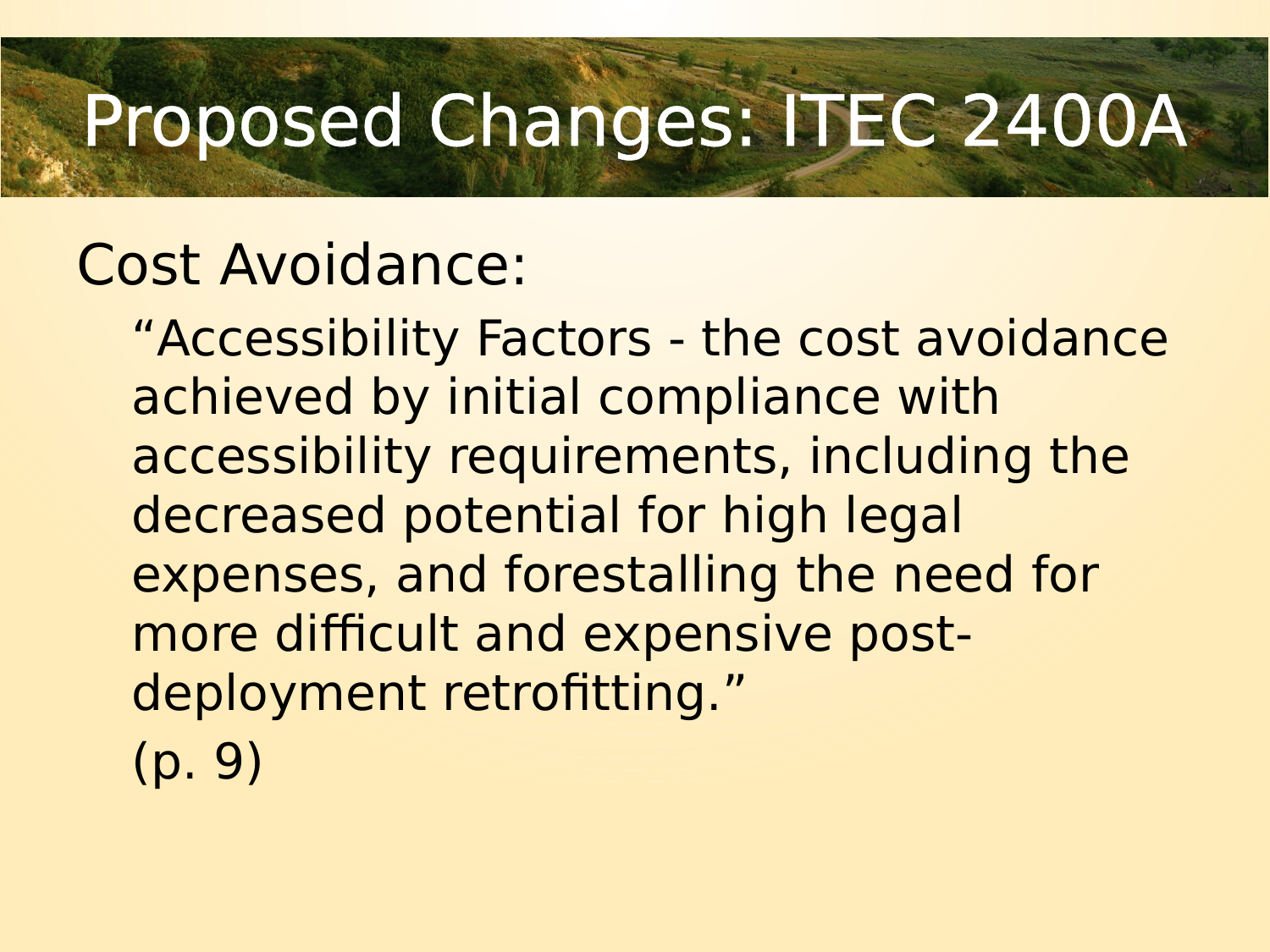

# Proposed Changes: ITEC 2400A
Cost Avoidance:
“Accessibility Factors - the cost avoidance achieved by initial compliance with accessibility requirements, including the decreased potential for high legal expenses, and forestalling the need for more difficult and expensive post-deployment retrofitting.”
(p. 9)